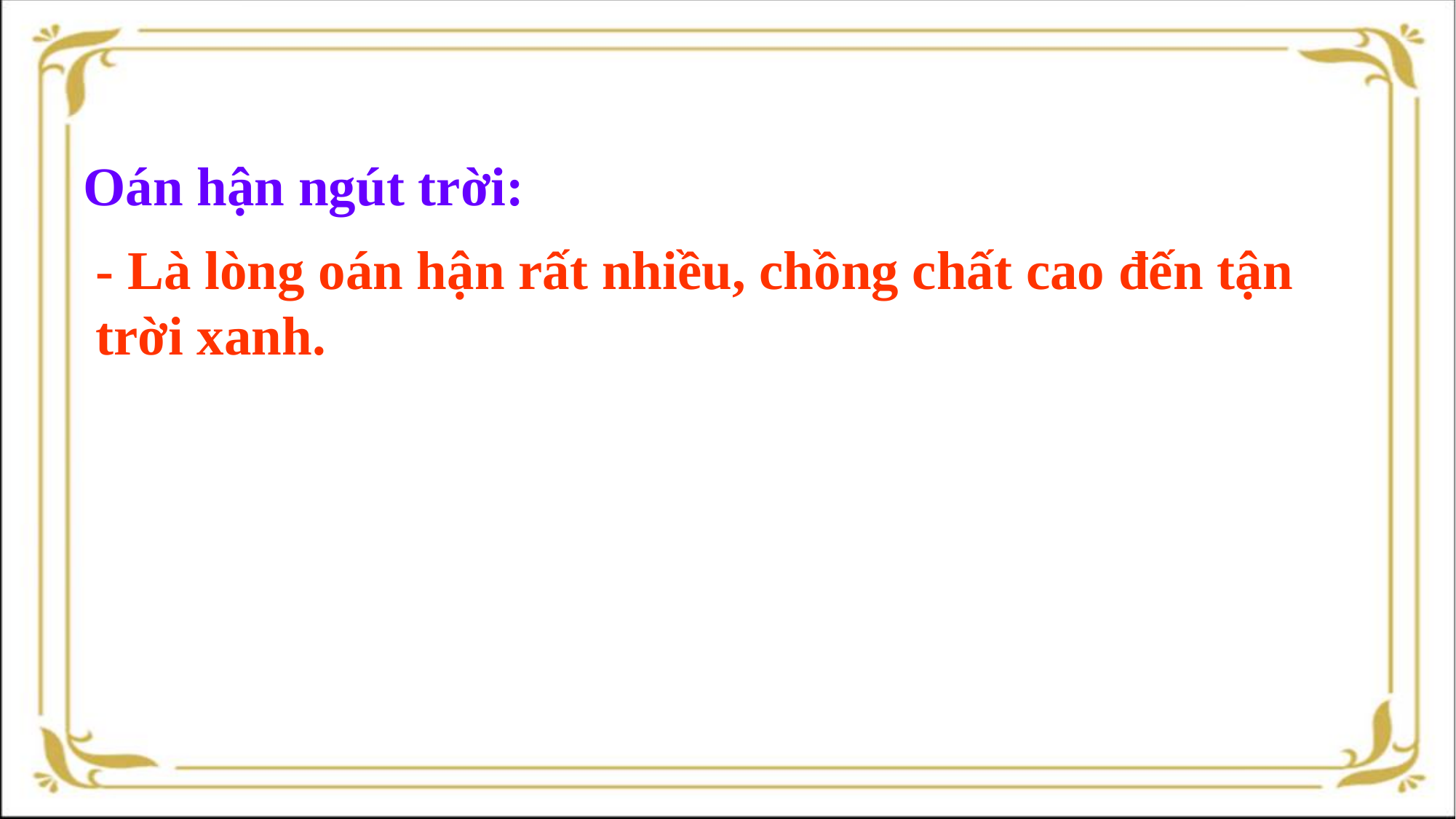

Oán hận ngút trời:
- Là lòng oán hận rất nhiều, chồng chất cao đến tận trời xanh.